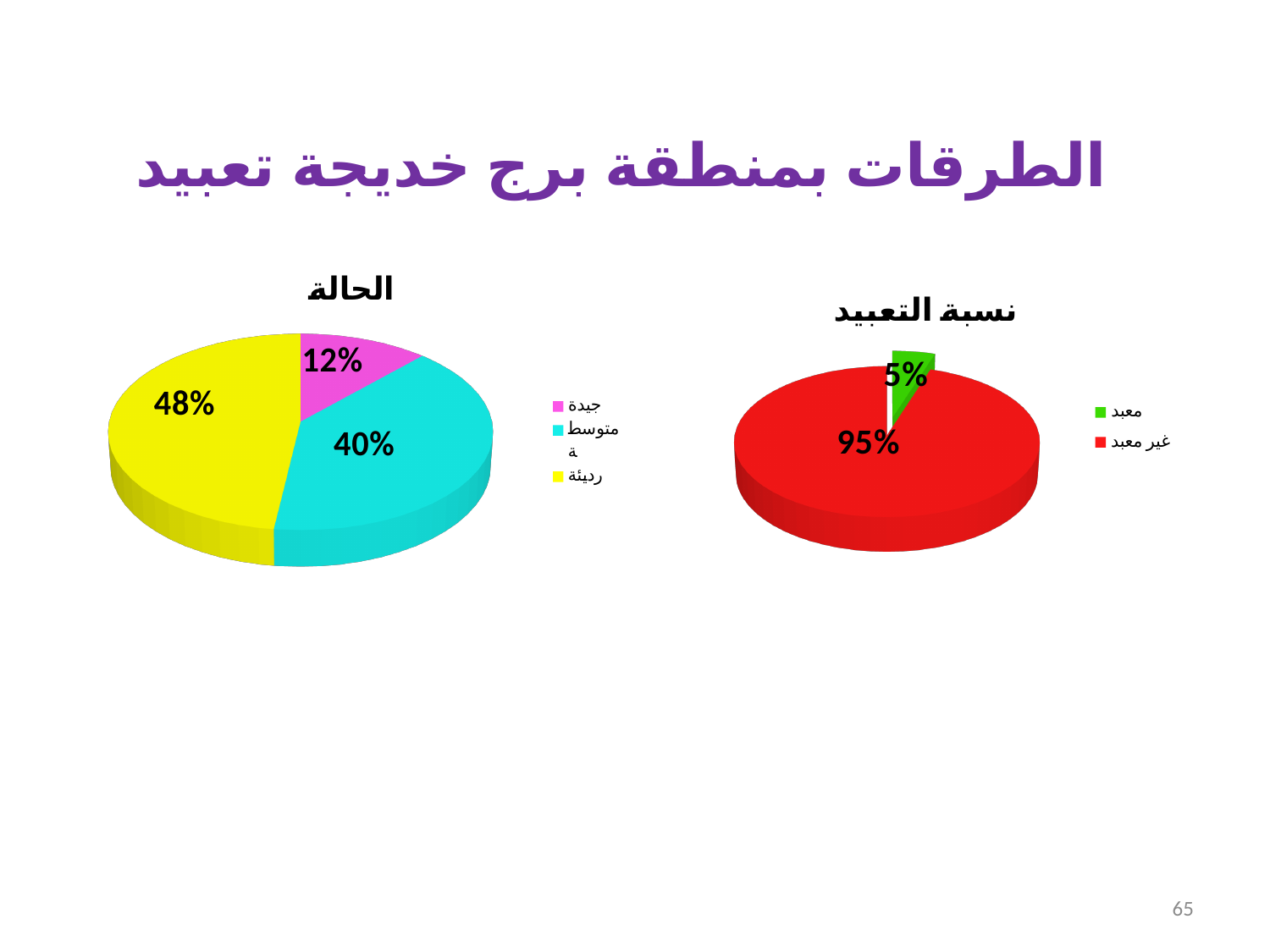

# الطرقات بمنطقة برج خديجة تعبيد

[unsupported chart]

[unsupported chart]

65